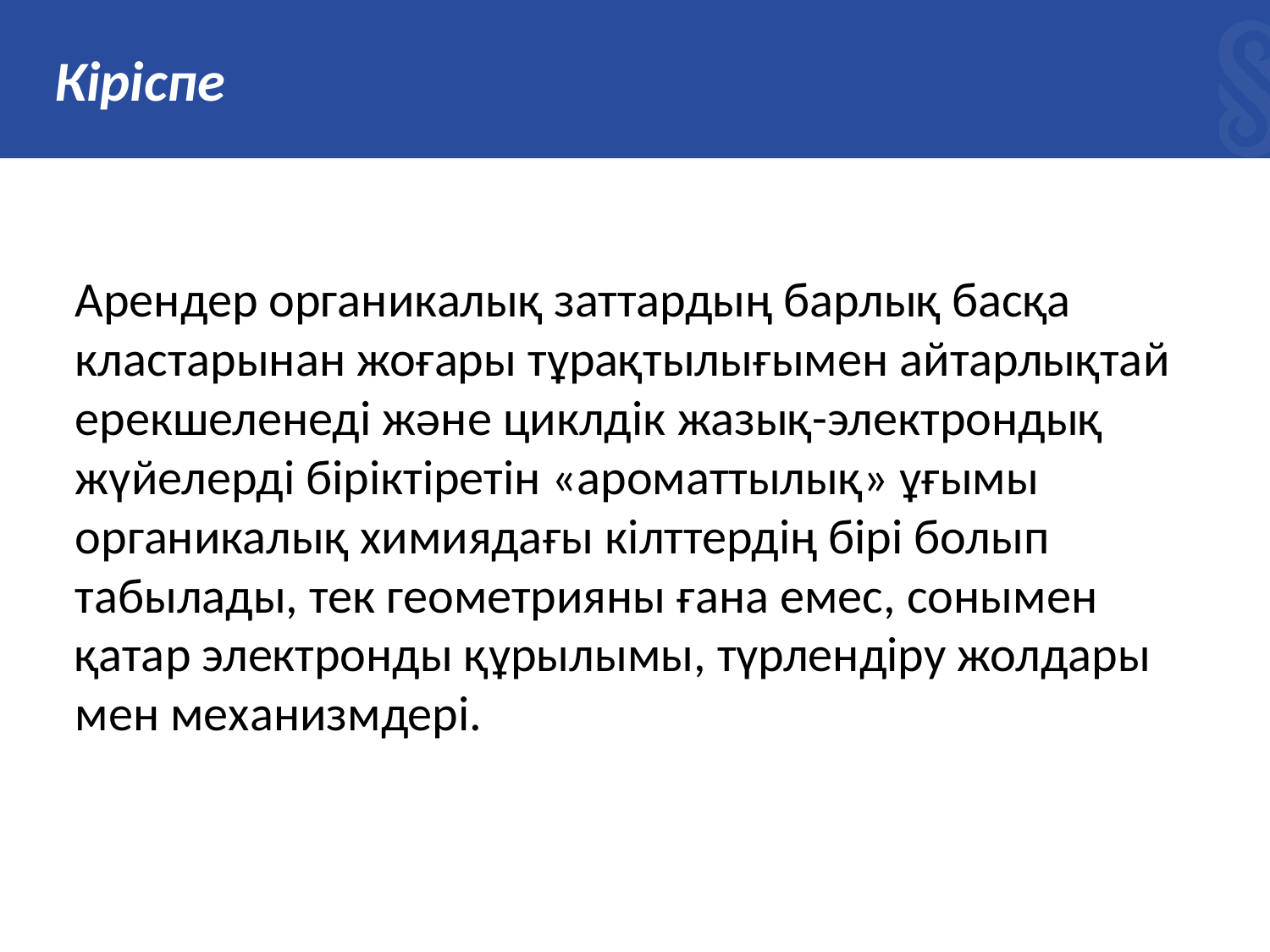

# Кіріспе
Арендер органикалық заттардың барлық басқа кластарынан жоғары тұрақтылығымен айтарлықтай ерекшеленеді және циклдік жазық-электрондық жүйелерді біріктіретін «ароматтылық» ұғымы органикалық химиядағы кілттердің бірі болып табылады, тек геометрияны ғана емес, сонымен қатар электронды құрылымы, түрлендіру жолдары мен механизмдері.